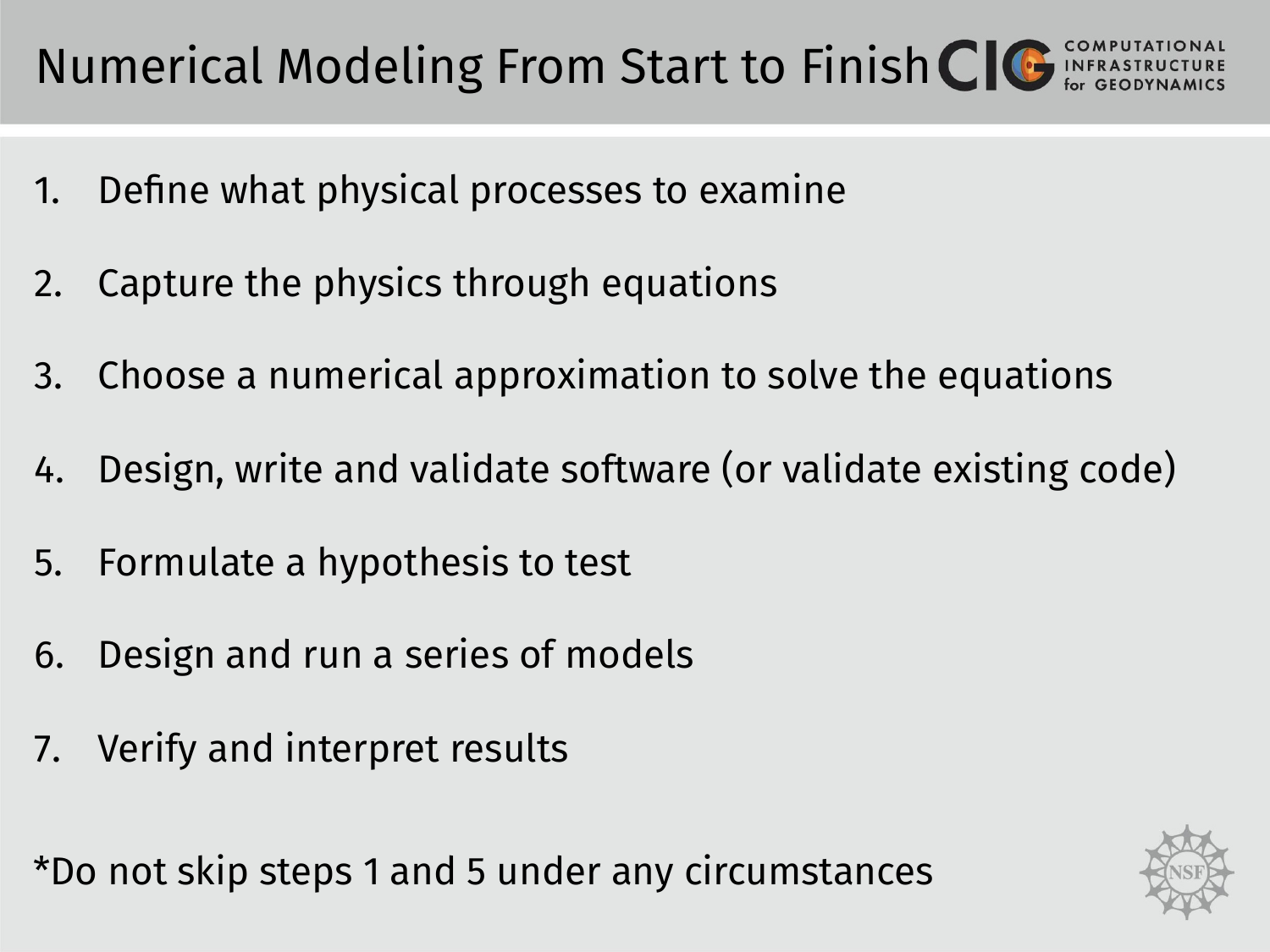

Numerical Modeling From Start to Finish
Define what physical processes to examine

Capture the physics through equations

Choose a numerical approximation to solve the equations

Design, write and validate software (or validate existing code)

Formulate a hypothesis to test

Design and run a series of models

Verify and interpret results
*Do not skip steps 1 and 5 under any circumstances